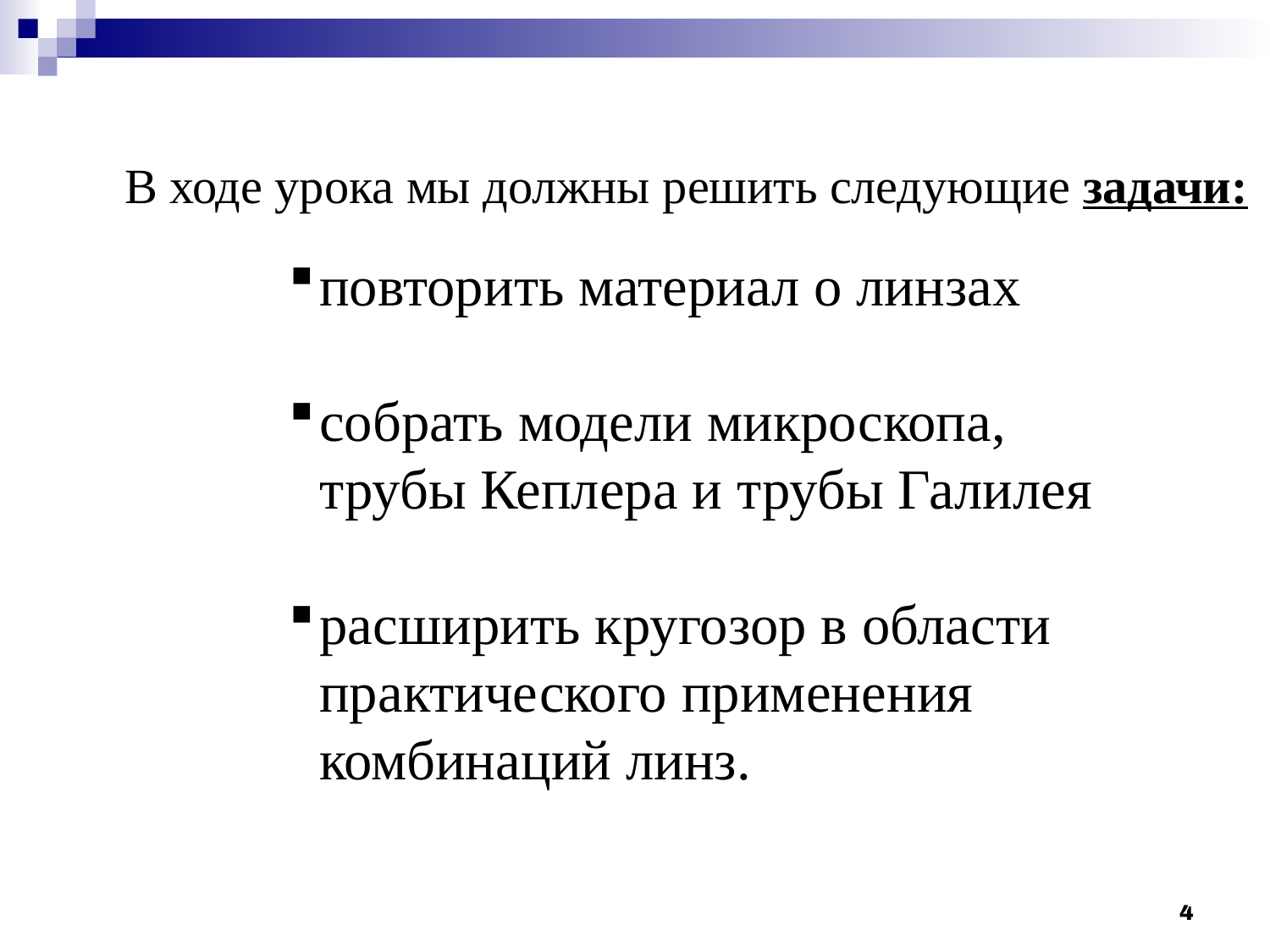

В ходе урока мы должны решить следующие задачи:
повторить материал о линзах

собрать модели микроскопа, трубы Кеплера и трубы Галилея

расширить кругозор в области  практического применения  комбинаций линз.

4